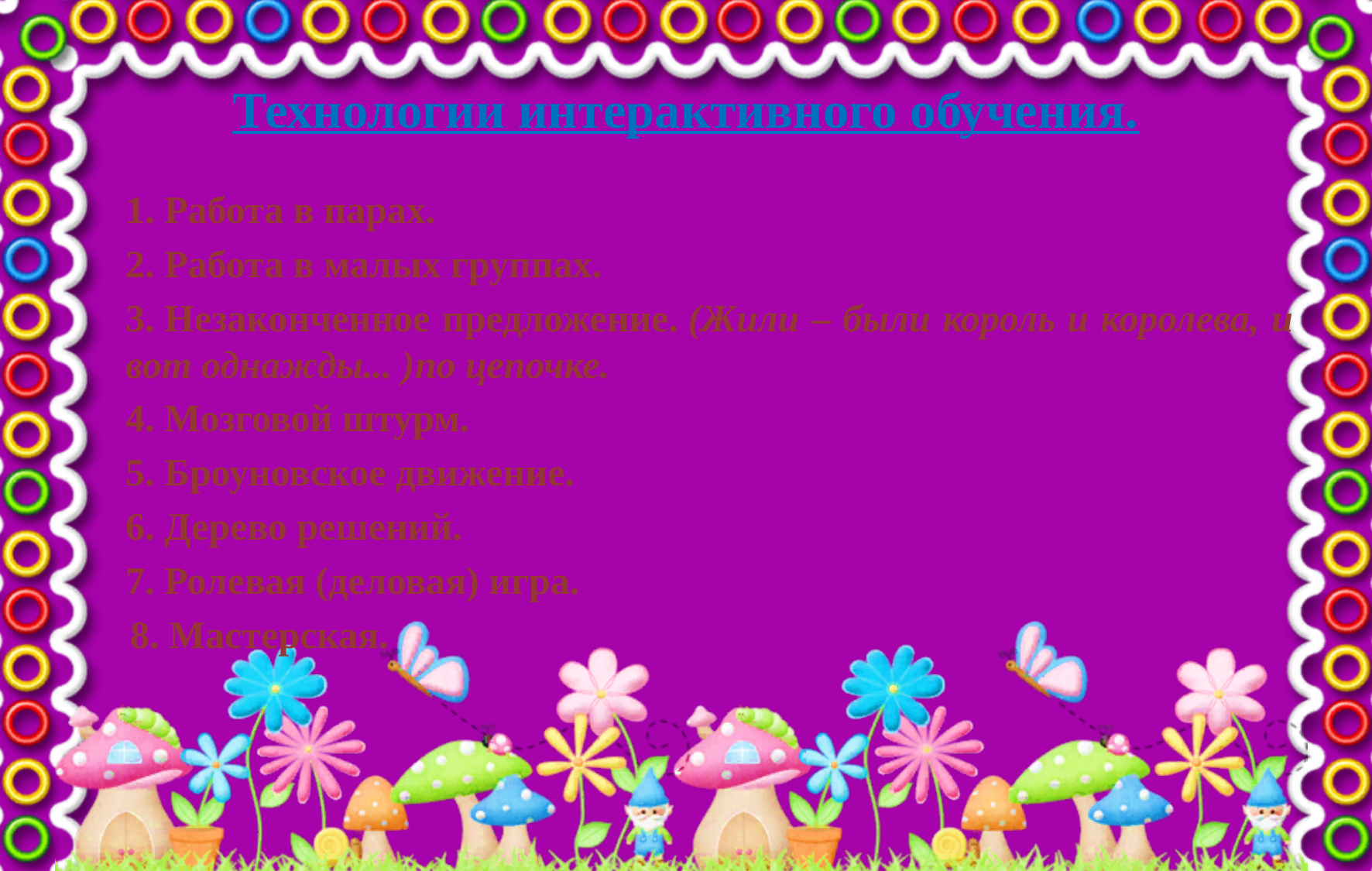

# Технологии интерактивного обучения.
1. Работа в парах.
2. Работа в малых группах.
3. Незаконченное предложение. (Жили – были король и королева, и вот однажды... )по цепочке.
4. Мозговой штурм.
5. Броуновское движение.
6. Дерево решений.
7. Ролевая (деловая) игра.
     8. Мастерская.